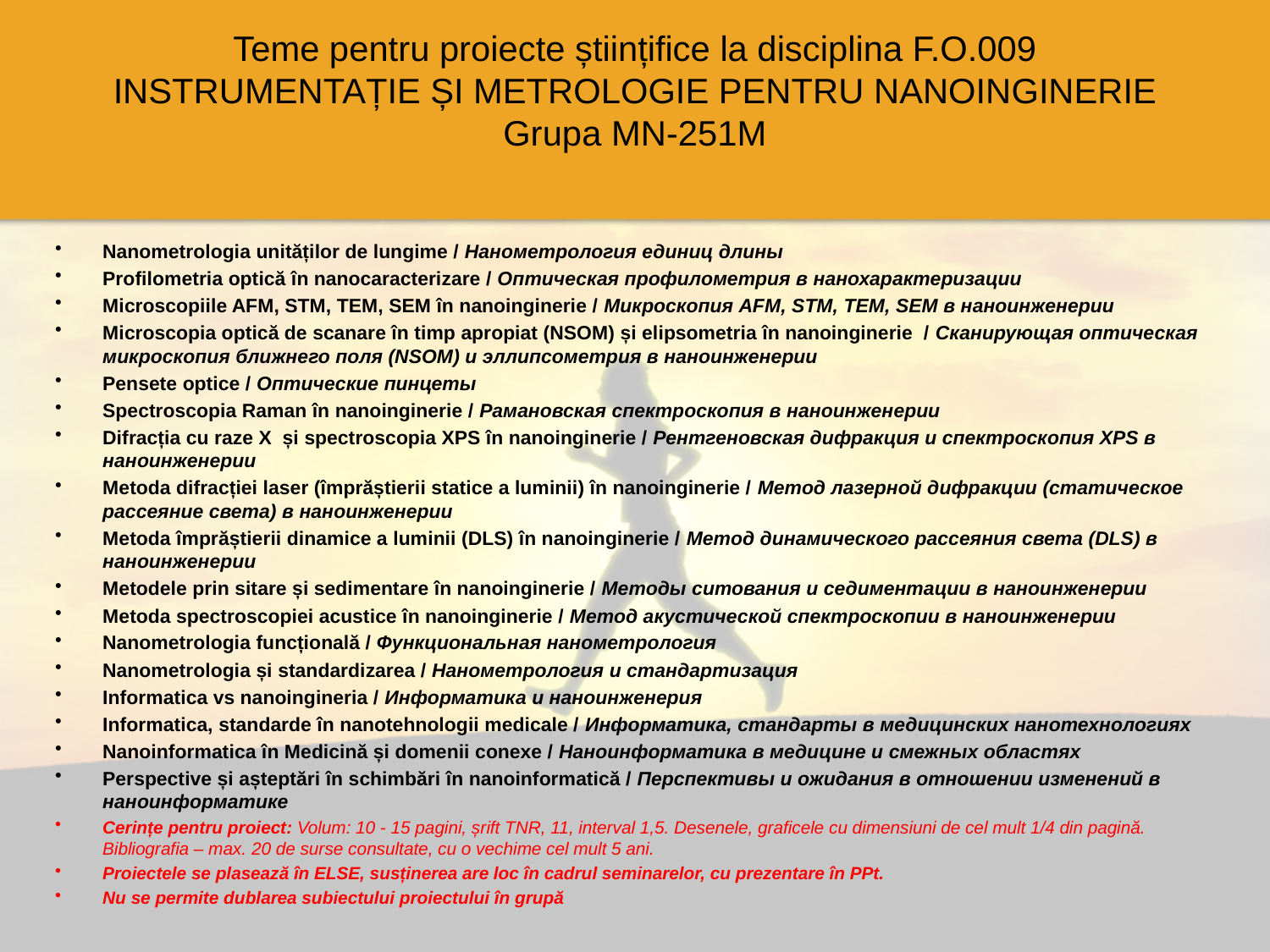

# Teme pentru proiecte științifice la disciplina F.O.009 INSTRUMENTAȚIE ȘI METROLOGIE PENTRU NANOINGINERIE Grupa MN-251M
Nanometrologia unităților de lungime / Нанометрология единиц длины
Profilometria optică în nanocaracterizare / Оптическая профилометрия в нанохарактеризации
Microscopiile AFM, STM, TEM, SEM în nanoinginerie / Микроскопия AFM, STM, TEM, SEM в наноинженерии
Microscopia optică de scanare în timp apropiat (NSOM) și elipsometria în nanoinginerie  / Сканирующая оптическая микроскопия ближнего поля (NSOM) и эллипсометрия в наноинженерии
Pensete optice / Оптические пинцеты
Spectroscopia Raman în nanoinginerie / Рамановская спектроскопия в наноинженерии
Difracția cu raze X  și spectroscopia XPS în nanoinginerie / Рентгеновская дифракция и спектроскопия XPS в наноинженерии
Metoda difracției laser (împrăștierii statice a luminii) în nanoinginerie / Метод лазерной дифракции (статическое рассеяние света) в наноинженерии
Metoda împrăștierii dinamice a luminii (DLS) în nanoinginerie / Метод динамического рассеяния света (DLS) в наноинженерии
Metodele prin sitare și sedimentare în nanoinginerie / Методы ситования и седиментации в наноинженерии
Metoda spectroscopiei acustice în nanoinginerie / Метод акустической спектроскопии в наноинженерии
Nanometrologia funcțională / Функциональная нанометрология
Nanometrologia și standardizarea / Нанометрология и стандартизация
Informatica vs nanoingineria / Информатика и наноинженерия
Informatica, standarde în nanotehnologii medicale / Информатика, стандарты в медицинских нанотехнологиях
Nanoinformatica în Medicină și domenii conexe / Наноинформатика в медицине и смежных областях
Perspective și așteptări în schimbări în nanoinformatică / Перспективы и ожидания в отношении изменений в наноинформатике
Cerințe pentru proiect: Volum: 10 - 15 pagini, șrift TNR, 11, interval 1,5. Desenele, graficele cu dimensiuni de cel mult 1/4 din pagină. Bibliografia – max. 20 de surse consultate, cu o vechime cel mult 5 ani.
Proiectele se plasează în ELSE, susținerea are loc în cadrul seminarelor, cu prezentare în PPt.
Nu se permite dublarea subiectului proiectului în grupă